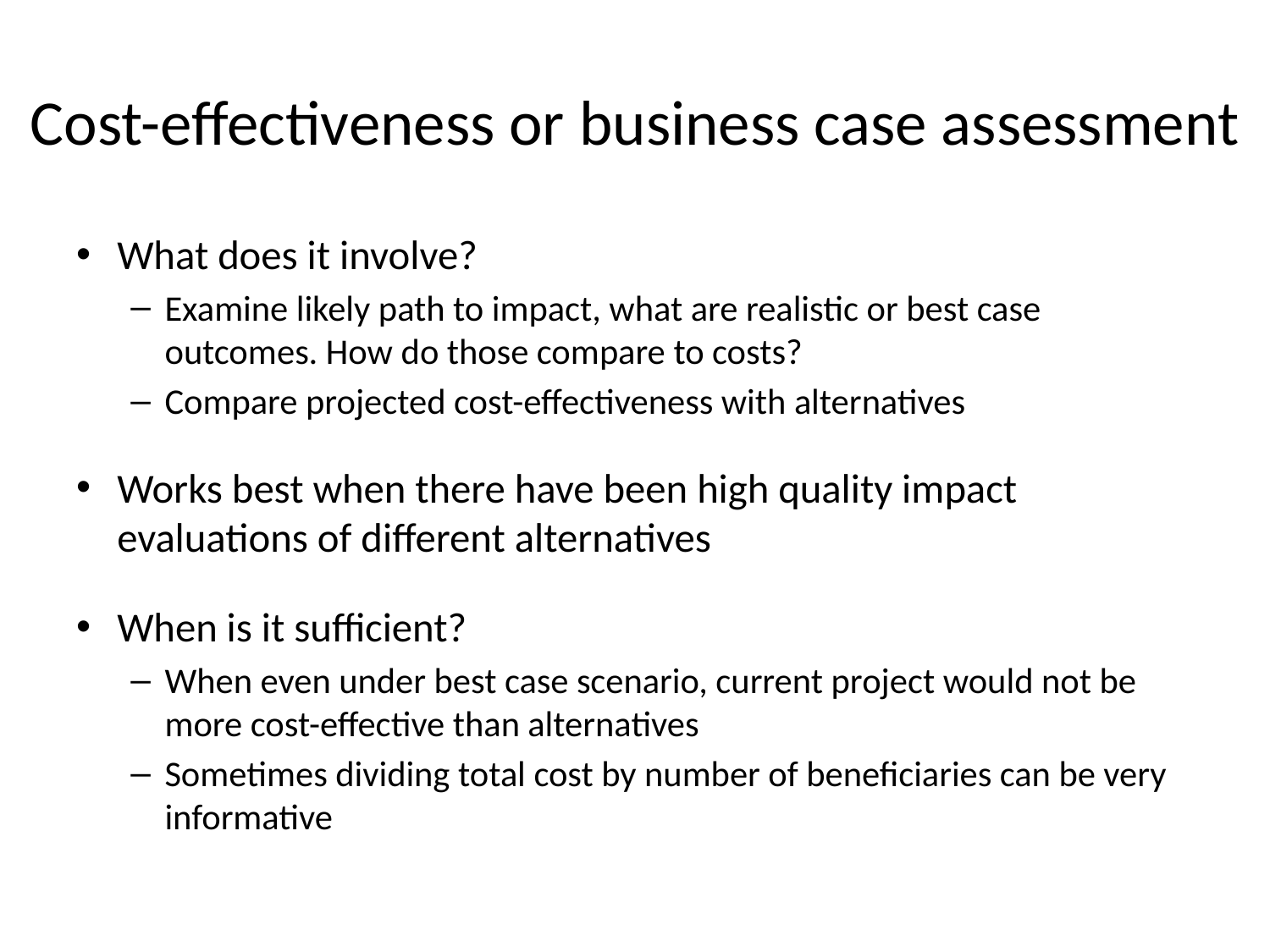

# Cost-effectiveness or business case assessment
What does it involve?
Examine likely path to impact, what are realistic or best case outcomes. How do those compare to costs?
Compare projected cost-effectiveness with alternatives

Works best when there have been high quality impact evaluations of different alternatives

When is it sufficient?
When even under best case scenario, current project would not be more cost-effective than alternatives
Sometimes dividing total cost by number of beneficiaries can be very informative